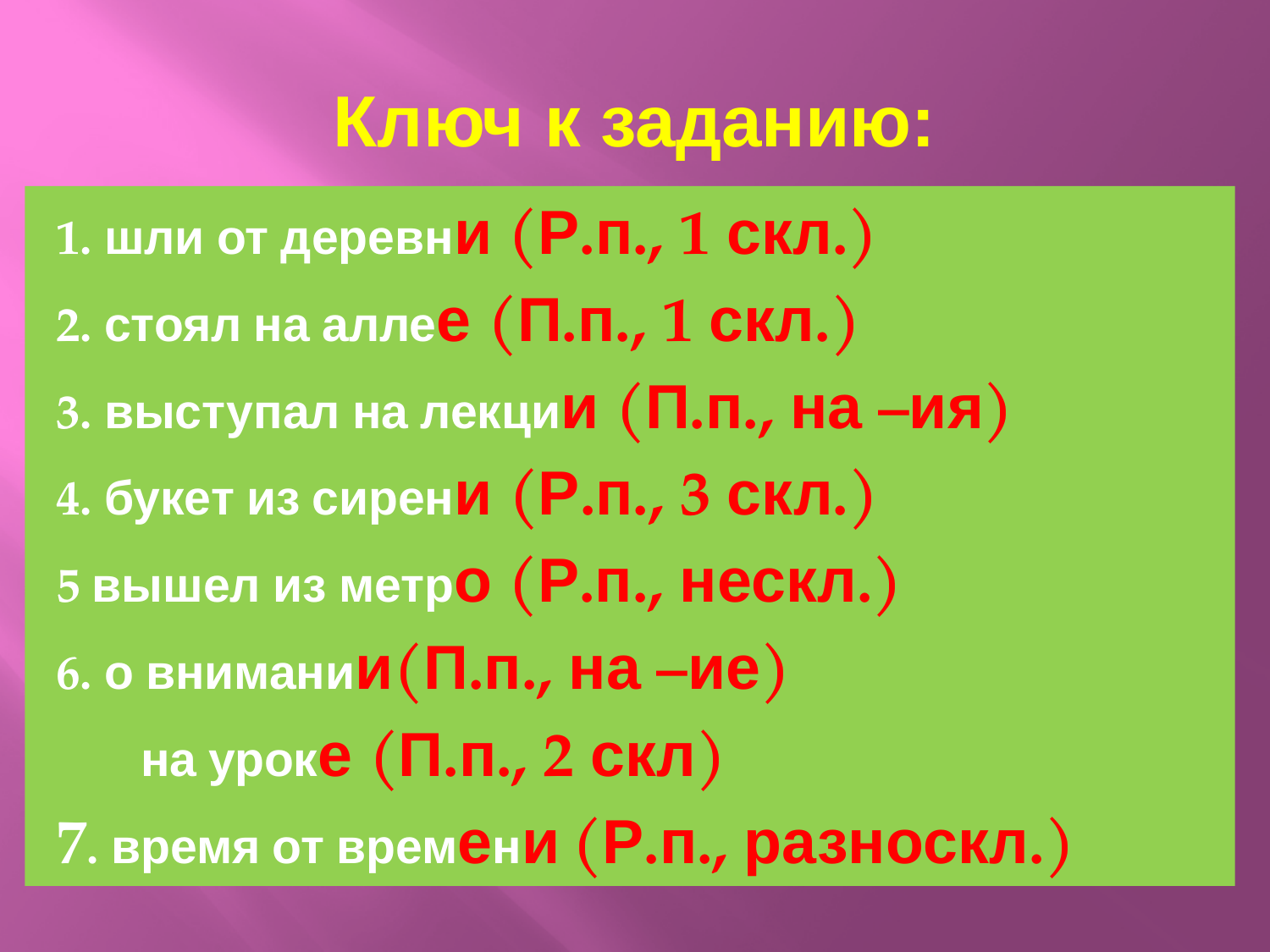

# Ключ к заданию:
1. шли от деревни (Р.п., 1 скл.)
2. стоял на аллее (П.п., 1 скл.)
3. выступал на лекции (П.п., на –ия)
4. букет из сирени (Р.п., 3 скл.)
5 вышел из метро (Р.п., нескл.)
6. о внимании(П.п., на –ие)
       на уроке (П.п., 2 скл)
7. время от времени (Р.п., разноскл.)